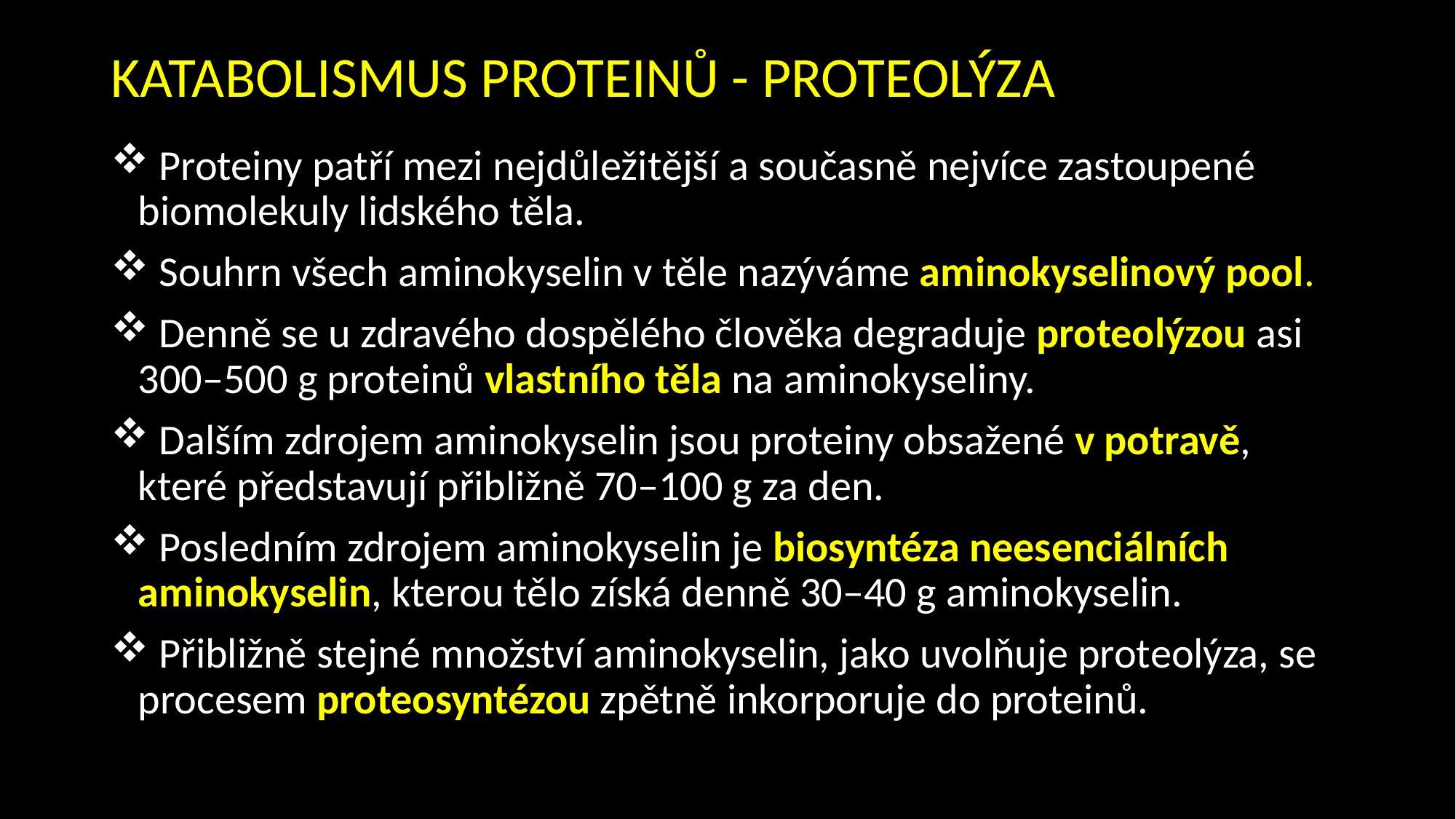

# KATABOLISMUS PROTEINŮ - PROTEOLÝZA
 Proteiny patří mezi nejdůležitější a současně nejvíce zastoupené biomolekuly lidského těla.
 Souhrn všech aminokyselin v těle nazýváme aminokyselinový pool.
 Denně se u zdravého dospělého člověka degraduje proteolýzou asi 300–500 g proteinů vlastního těla na aminokyseliny.
 Dalším zdrojem aminokyselin jsou proteiny obsažené v potravě, které představují přibližně 70–100 g za den.
 Posledním zdrojem aminokyselin je biosyntéza neesenciálních aminokyselin, kterou tělo získá denně 30–40 g aminokyselin.
 Přibližně stejné množství aminokyselin, jako uvolňuje proteolýza, se procesem proteosyntézou zpětně inkorporuje do proteinů.